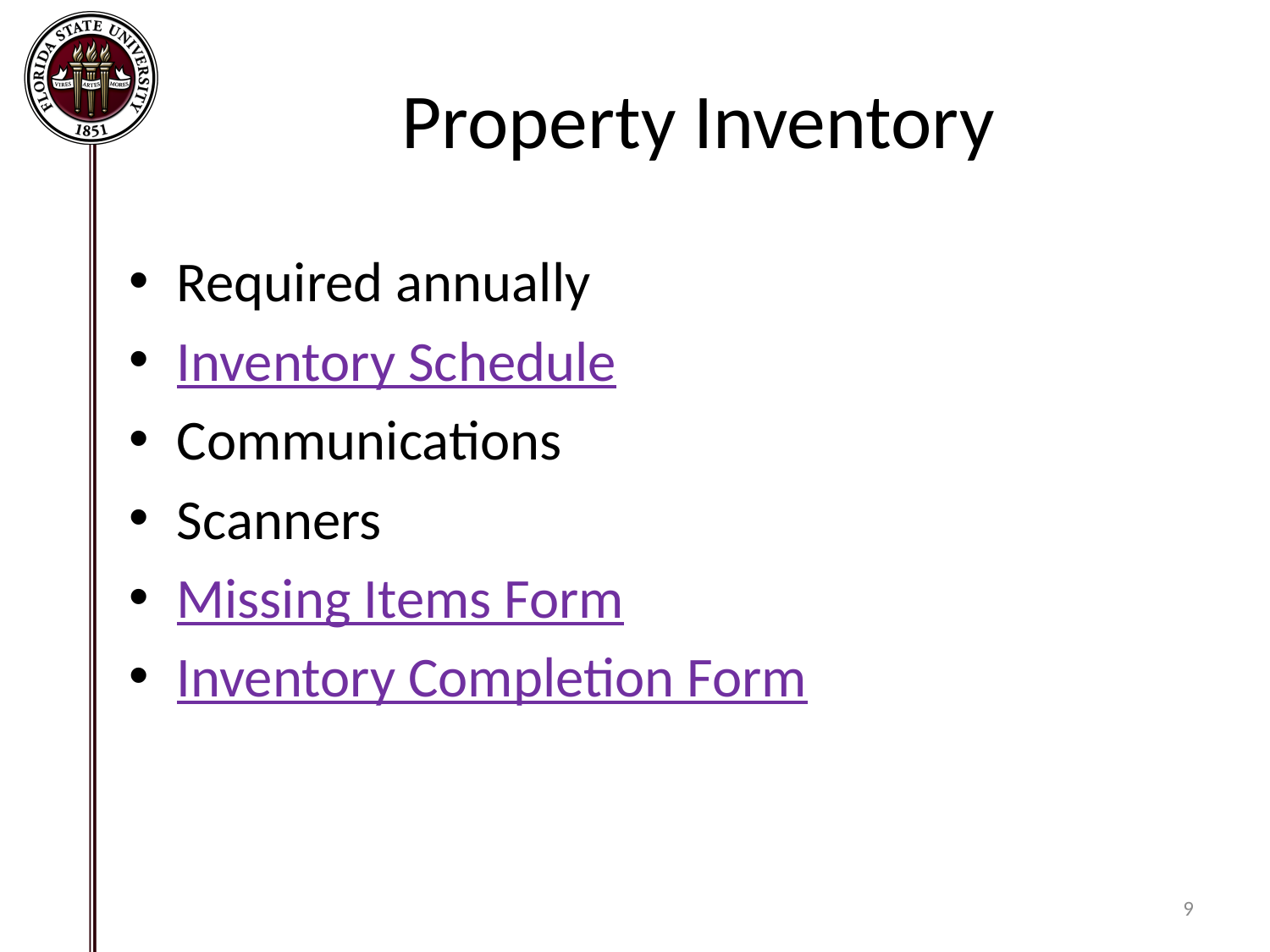

# Property Inventory
Required annually
Inventory Schedule
Communications
Scanners
Missing Items Form
Inventory Completion Form
9